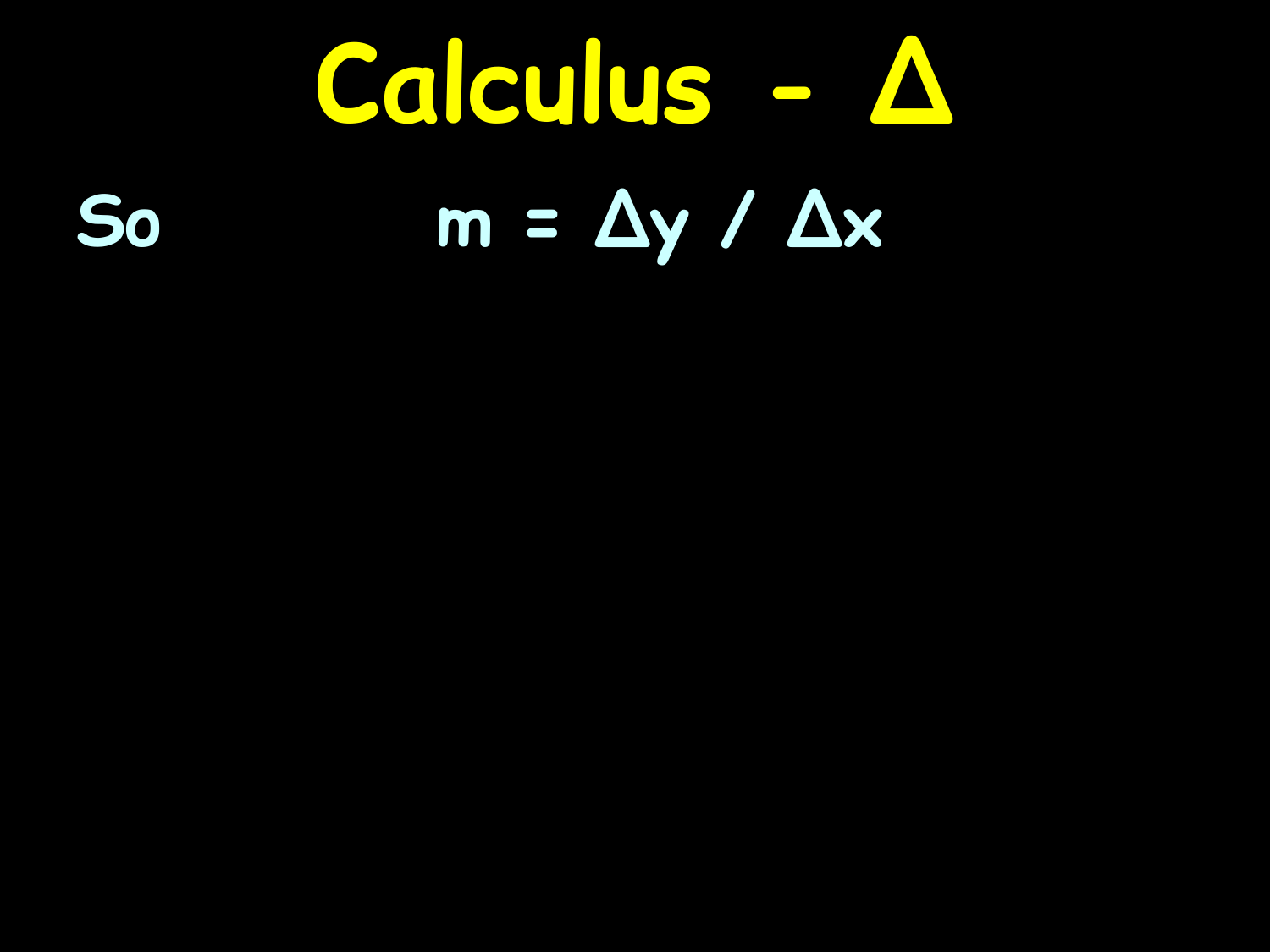

# Calculus - ∆
So         m = ∆y / ∆x